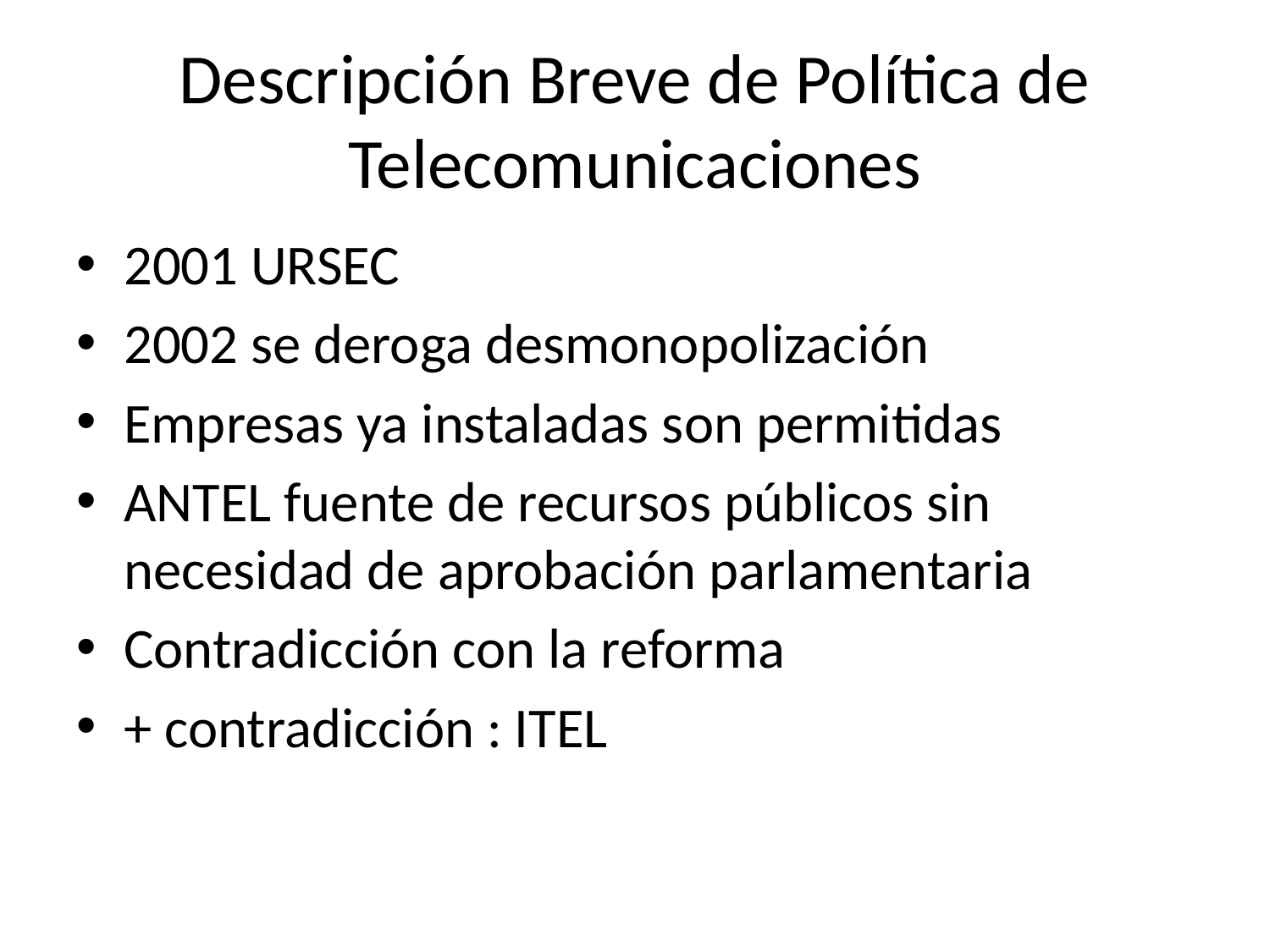

# Descripción Breve de Política de Telecomunicaciones
2001 URSEC
2002 se deroga desmonopolización
Empresas ya instaladas son permitidas
ANTEL fuente de recursos públicos sin necesidad de aprobación parlamentaria
Contradicción con la reforma
+ contradicción : ITEL